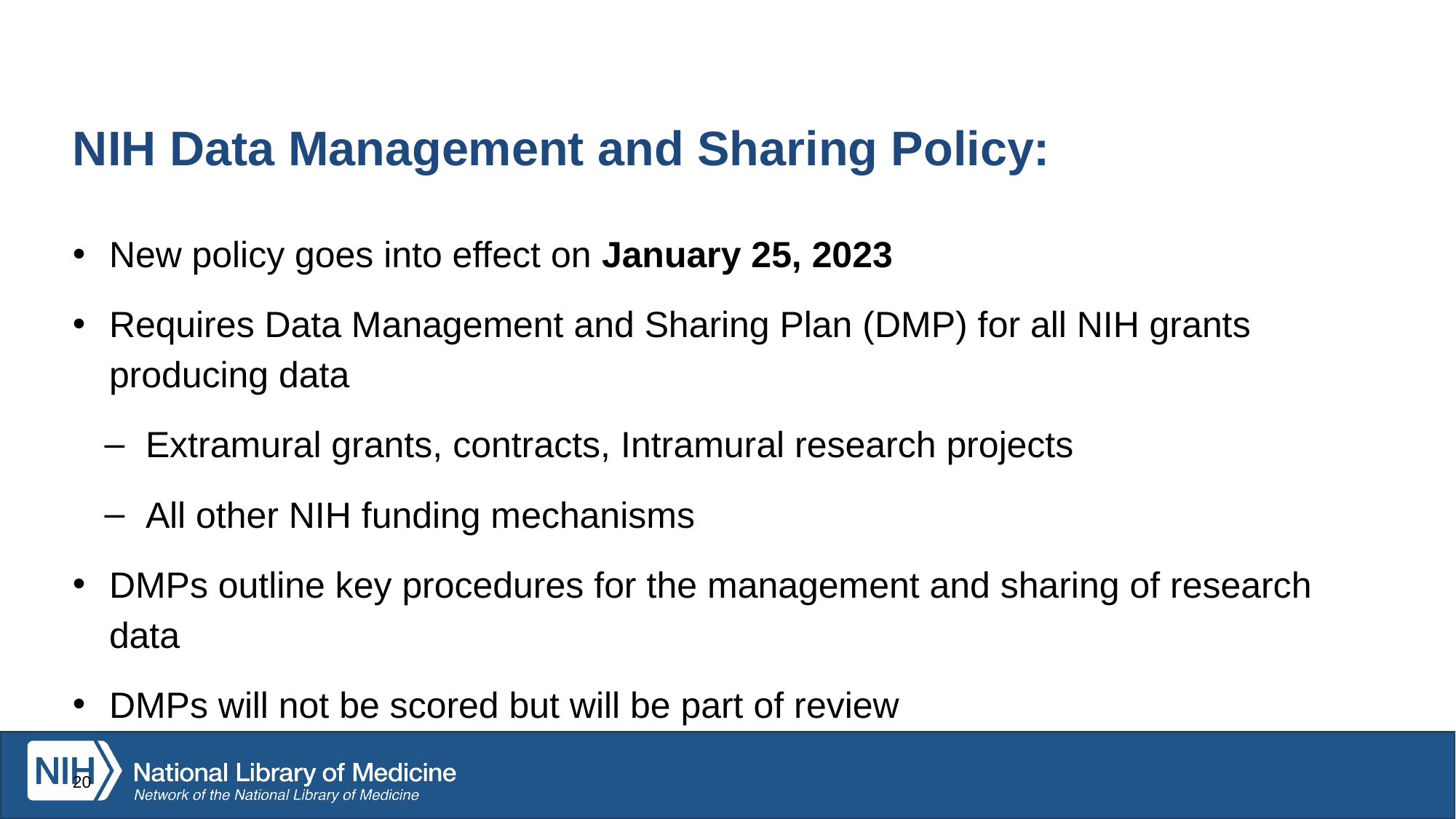

# NIH Data Management and Sharing Policy:
New policy goes into effect on January 25, 2023
Requires Data Management and Sharing Plan (DMP) for all NIH grants producing data
Extramural grants, contracts, Intramural research projects
All other NIH funding mechanisms
DMPs outline key procedures for the management and sharing of research data
DMPs will not be scored but will be part of review

20